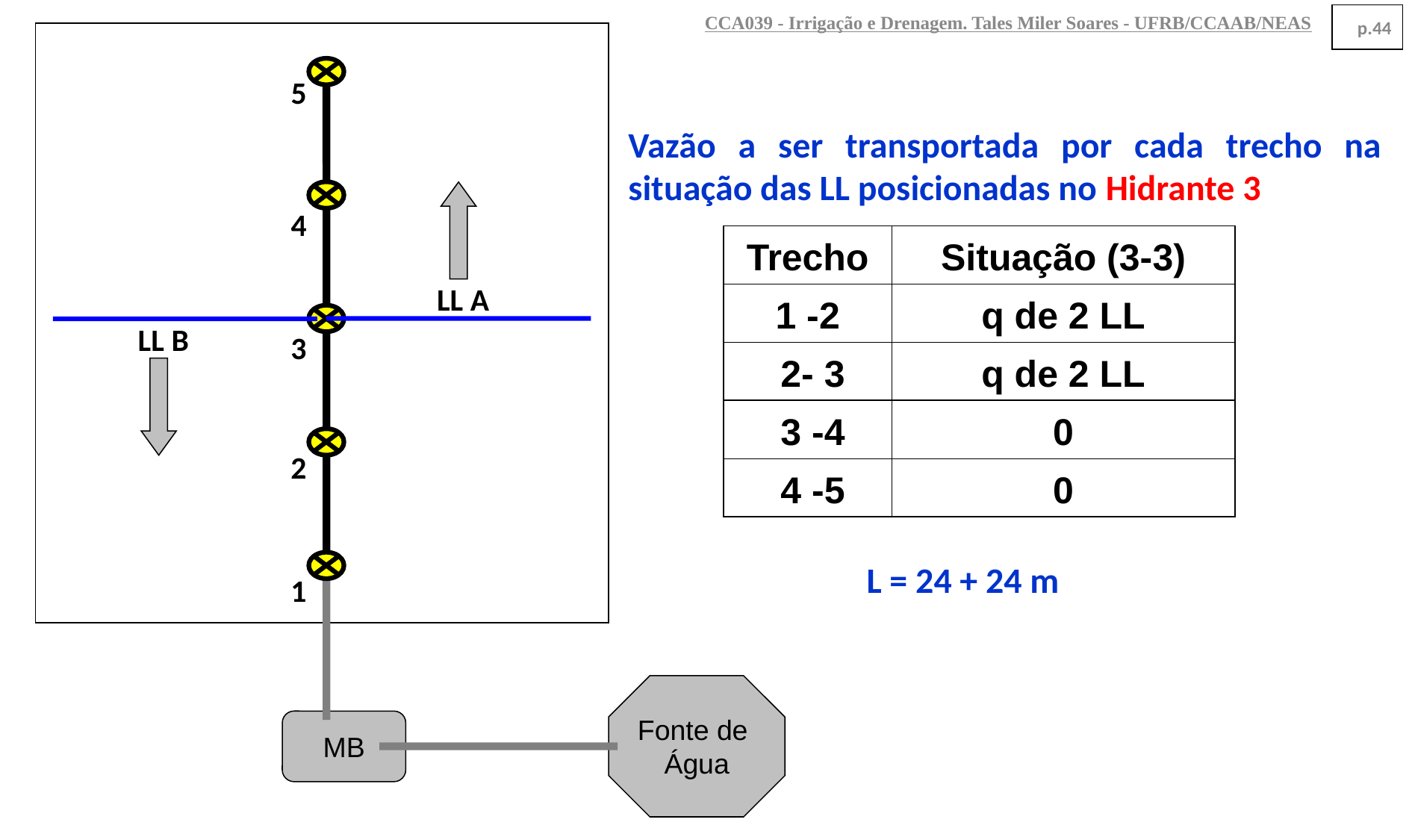

CCA039 - Irrigação e Drenagem. Tales Miler Soares - UFRB/CCAAB/NEAS
p.44

5

Vazão a ser transportada por cada trecho na situação das LL posicionadas no Hidrante 3

4
| Trecho | Situação (3-3) |
| --- | --- |
| 1 -2 | q de 2 LL |
| 2- 3 | q de 2 LL |
| 3 -4 | 0 |
| 4 -5 | 0 |
LL A

LL B

3

2

L = 24 + 24 m
1

Fonte de
Água
MB